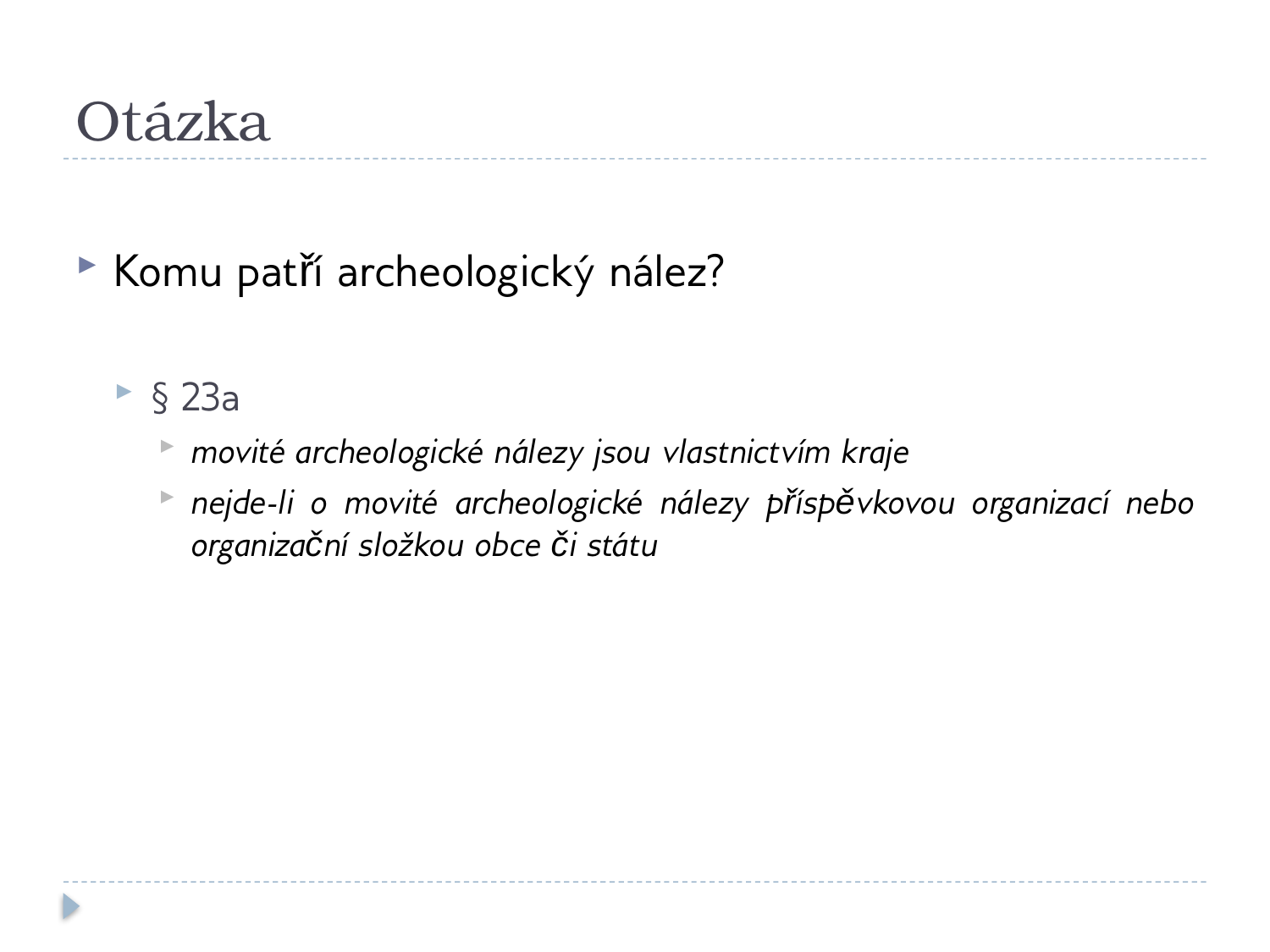

# Otázka

Komu patří archeologický nález?

§ 23a
movité archeologické nálezy jsou vlastnictvím kraje
nejde-li o movité archeologické nálezy příspěvkovou organizací nebo organizační složkou obce či státu